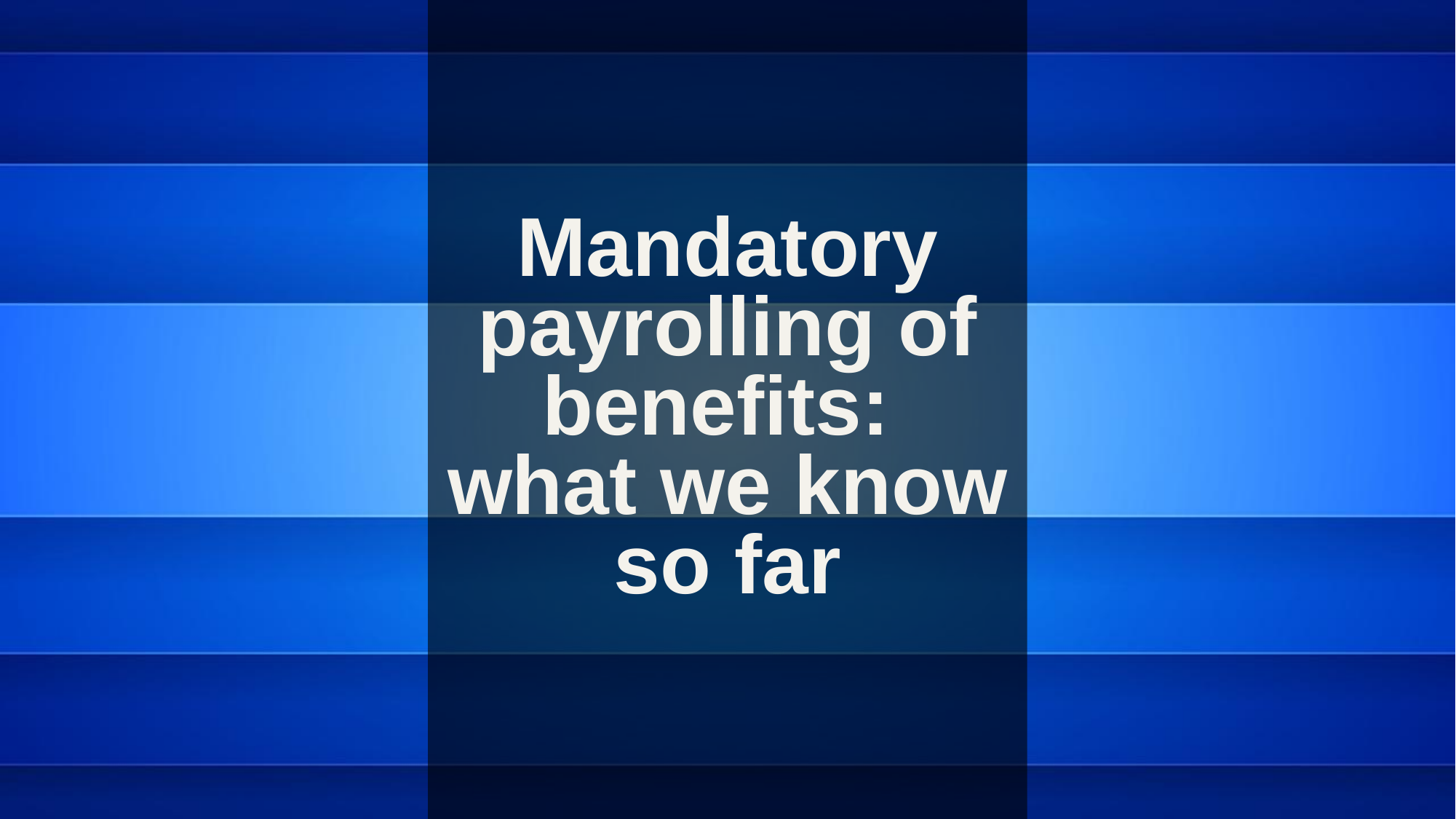

# Mandatory payrolling of benefits:
what we know so far